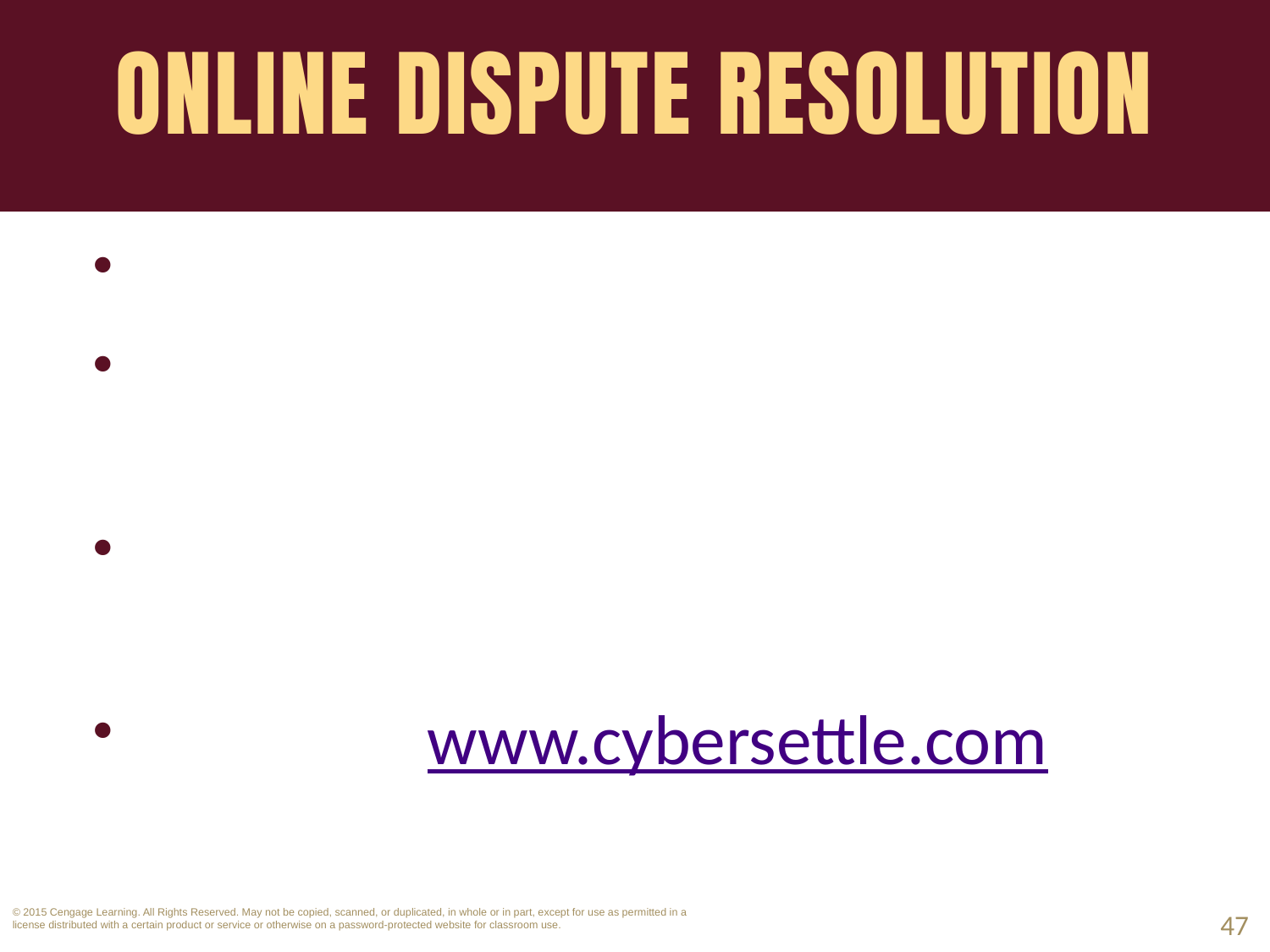

# Online Dispute Resolution
Also called ODR.
Uses the Internet to resolve disputes.
Still in its infancy but is gaining momentum.
See, e.g., www.cybersettle.com.
47